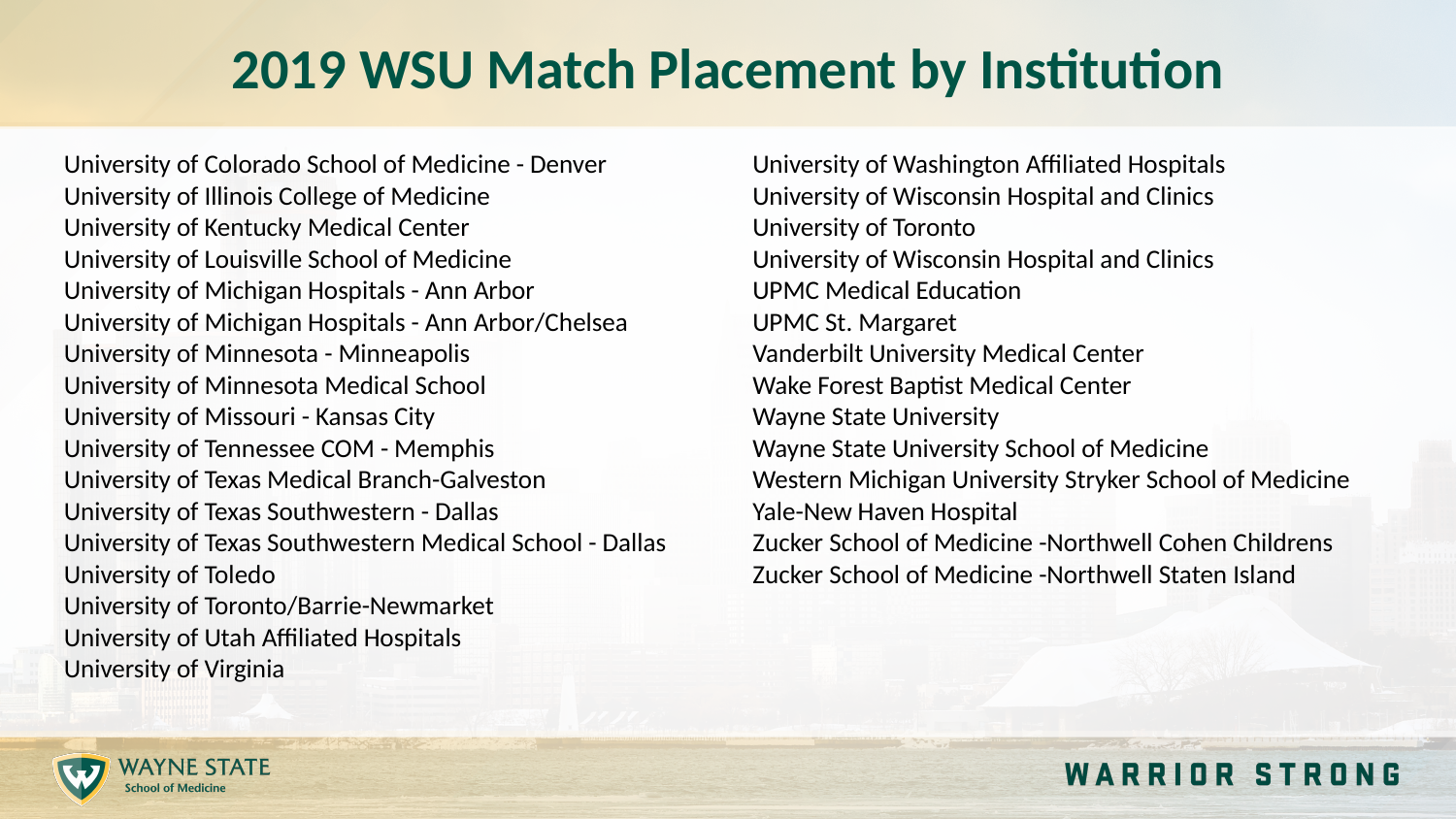

# 2019 WSU Match Placement by Institution

University of Colorado School of Medicine - Denver
University of Illinois College of Medicine
University of Kentucky Medical Center
University of Louisville School of Medicine
University of Michigan Hospitals - Ann Arbor
University of Michigan Hospitals - Ann Arbor/Chelsea
University of Minnesota - Minneapolis
University of Minnesota Medical School
University of Missouri - Kansas City
University of Tennessee COM - Memphis
University of Texas Medical Branch-Galveston
University of Texas Southwestern - Dallas
University of Texas Southwestern Medical School - Dallas
University of Toledo
University of Toronto/Barrie-Newmarket
University of Utah Affiliated Hospitals
University of Virginia
University of Washington Affiliated Hospitals
University of Wisconsin Hospital and Clinics
University of Toronto
University of Wisconsin Hospital and Clinics
UPMC Medical Education
UPMC St. Margaret
Vanderbilt University Medical Center
Wake Forest Baptist Medical Center
Wayne State University
Wayne State University School of Medicine
Western Michigan University Stryker School of Medicine
Yale-New Haven Hospital
Zucker School of Medicine -Northwell Cohen Childrens
Zucker School of Medicine -Northwell Staten Island